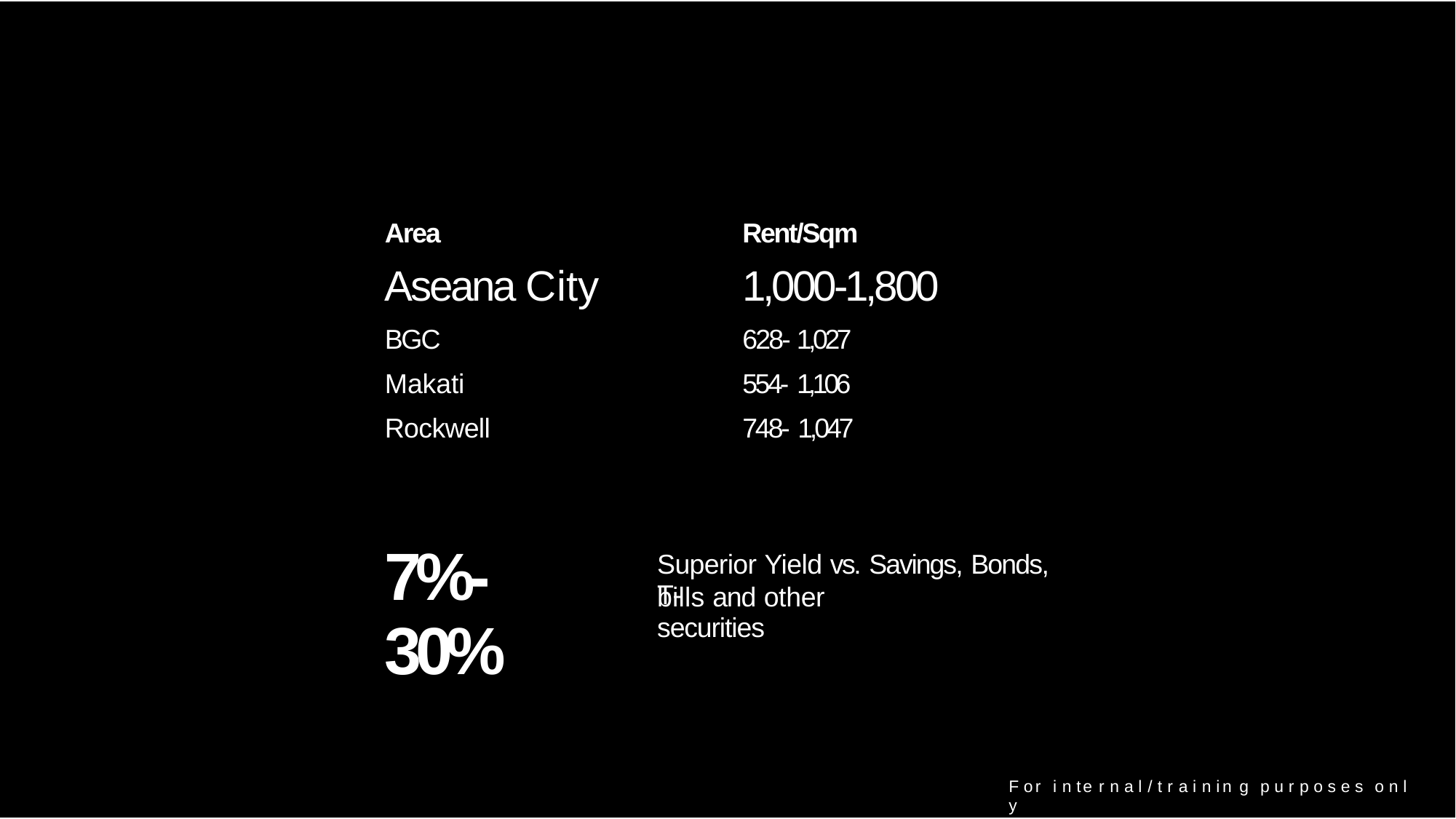

| Area | Rent/Sqm |
| --- | --- |
| Aseana City | 1,000-1,800 |
| BGC | 628- 1,027 |
| Makati | 554- 1,106 |
| Rockwell | 748- 1,047 |
7%-30%
Superior Yield vs. Savings, Bonds, T-
bills and other securities
F or i n te r n a l / t r a i n in g p u r p o s e s o n l y